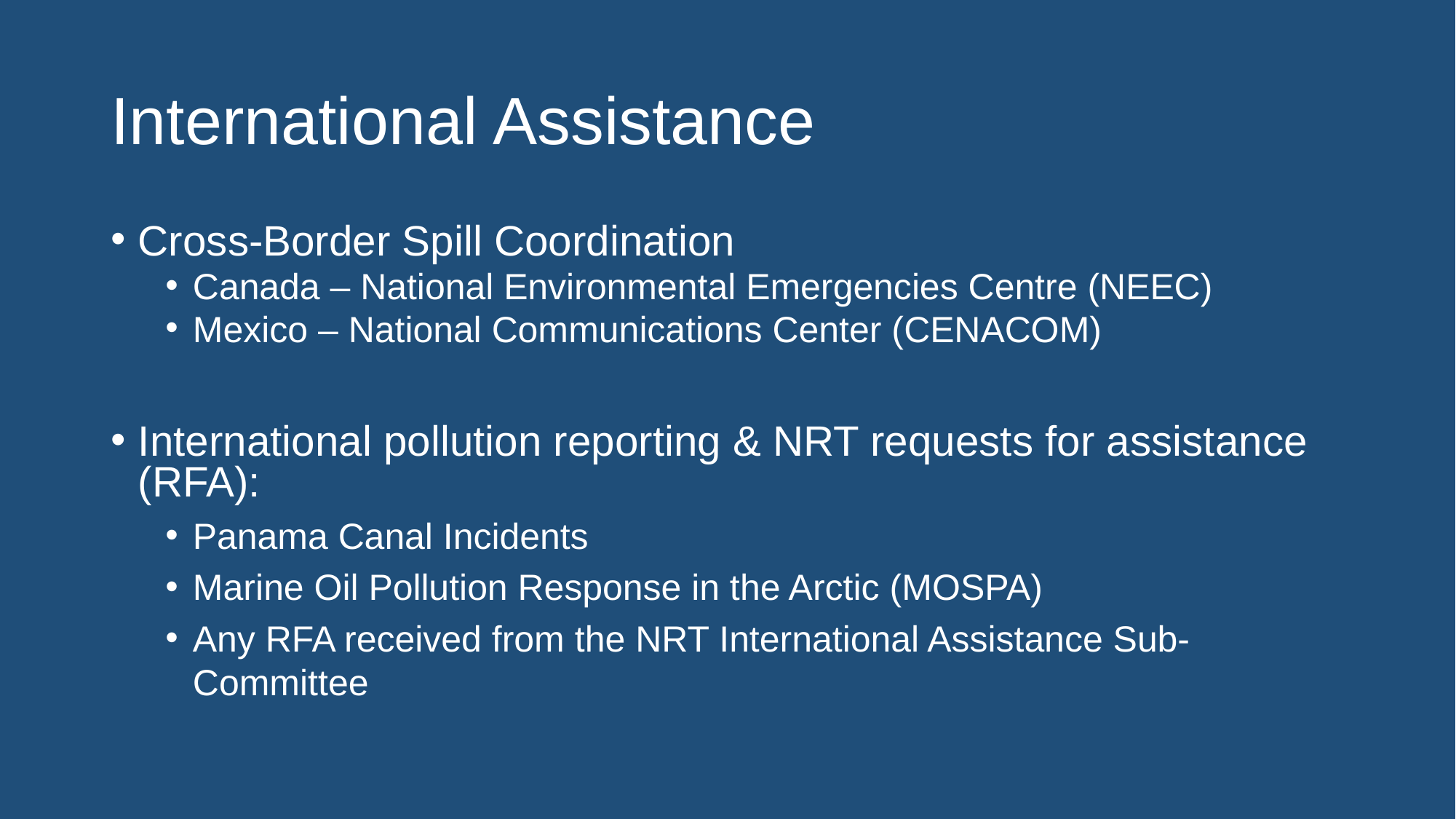

# International Assistance
Cross-Border Spill Coordination
Canada – National Environmental Emergencies Centre (NEEC)
Mexico – National Communications Center (CENACOM)

International pollution reporting & NRT requests for assistance (RFA):
Panama Canal Incidents
Marine Oil Pollution Response in the Arctic (MOSPA)
Any RFA received from the NRT International Assistance Sub-Committee